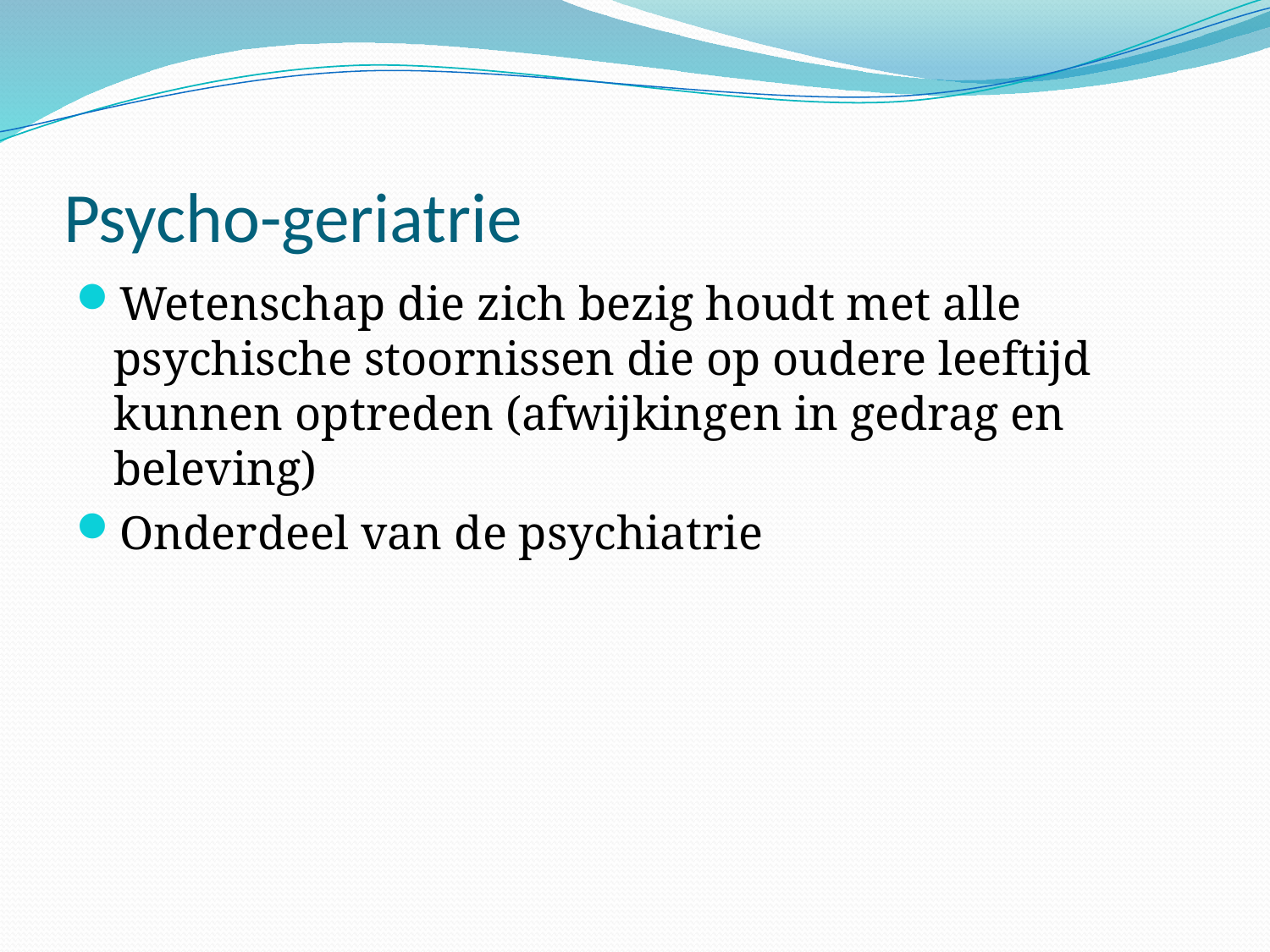

# Psycho-geriatrie
Wetenschap die zich bezig houdt met alle psychische stoornissen die op oudere leeftijd kunnen optreden (afwijkingen in gedrag en beleving)
Onderdeel van de psychiatrie